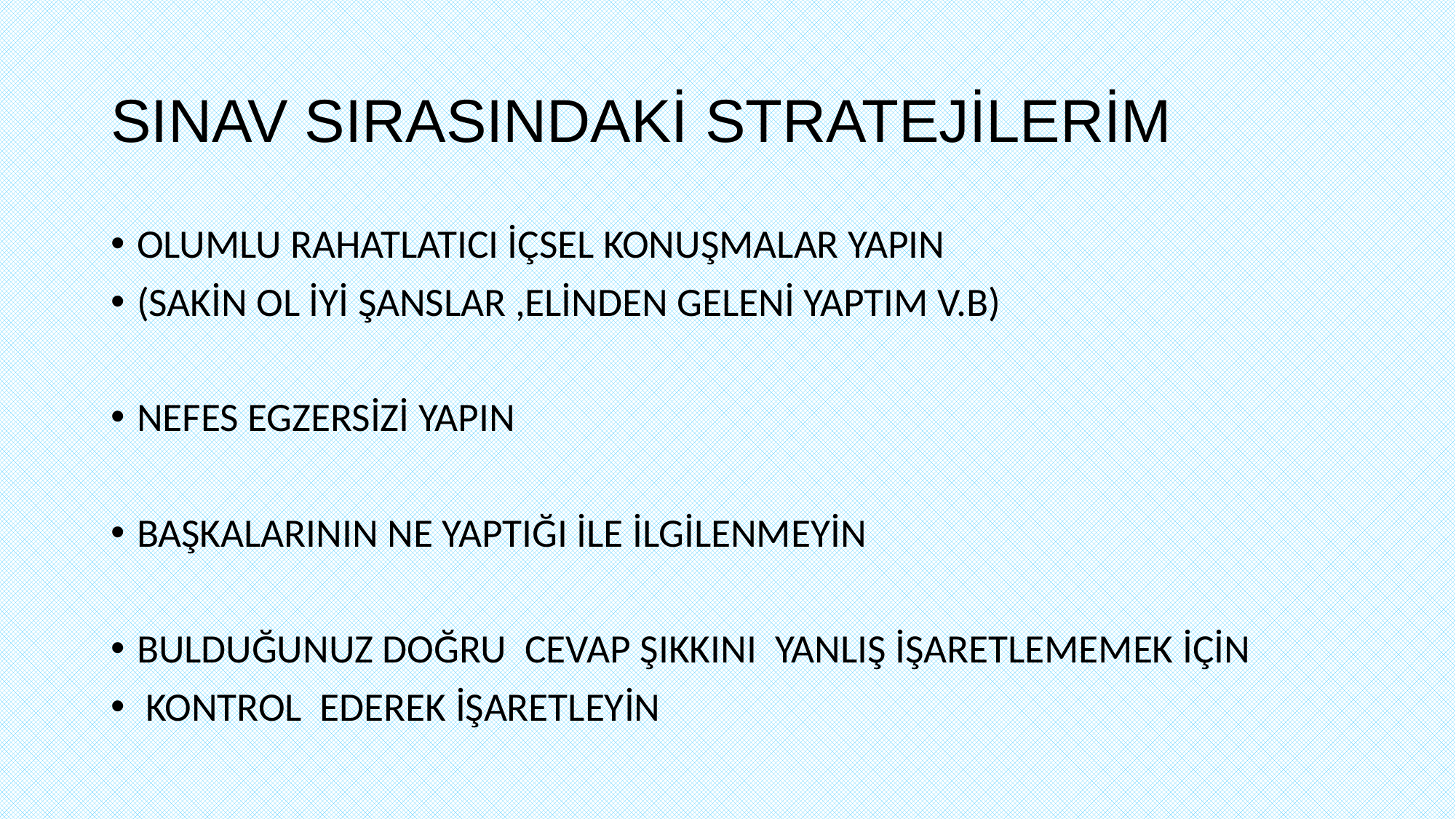

# SINAV SIRASINDAKİ STRATEJİLERİM
OLUMLU RAHATLATICI İÇSEL KONUŞMALAR YAPIN
(SAKİN OL İYİ ŞANSLAR ,ELİNDEN GELENİ YAPTIM V.B)

NEFES EGZERSİZİ YAPIN

BAŞKALARININ NE YAPTIĞI İLE İLGİLENMEYİN

BULDUĞUNUZ DOĞRU  CEVAP ŞIKKINI  YANLIŞ İŞARETLEMEMEK İÇİN
 KONTROL  EDEREK İŞARETLEYİN